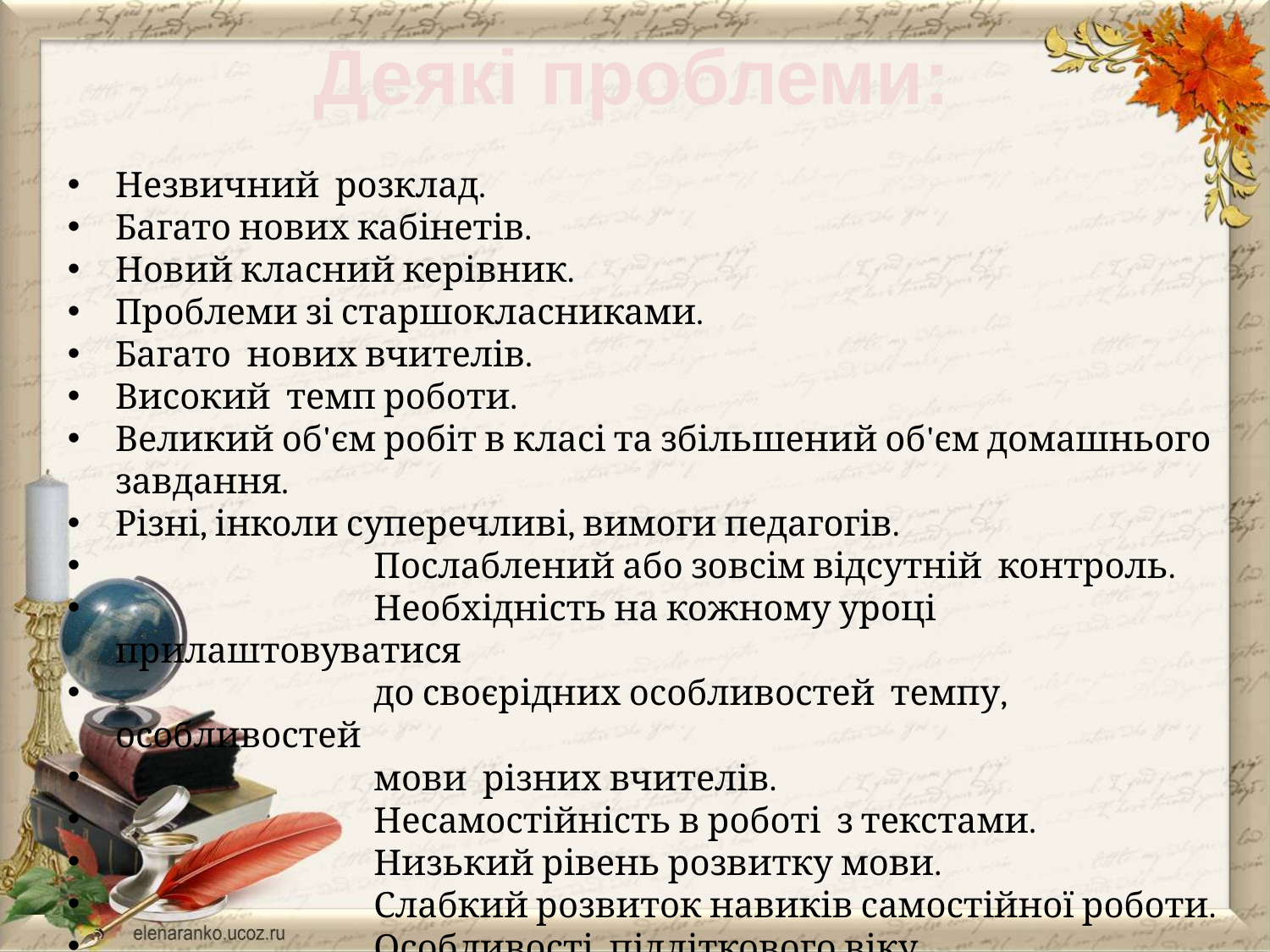

Деякі проблеми:
Незвичний  розклад.
Багато нових кабінетів.
Новий класний керівник.
Проблеми зі старшокласниками.
Багато  нових вчителів.
Високий  темп роботи.
Великий об'єм робіт в класі та збільшений об'єм домашнього завдання.
Різні, інколи суперечливі, вимоги педагогів.
                                 Послаблений або зовсім відсутній  контроль.
                                 Необхідність на кожному уроці прилаштовуватися
                                 до своєрідних особливостей  темпу,  особливостей
                                 мови  різних вчителів.
                                 Несамостійність в роботі  з текстами.
                                 Низький рівень розвитку мови.
                                 Слабкий розвиток навиків самостійної роботи.
                                 Особливості  підліткового віку.